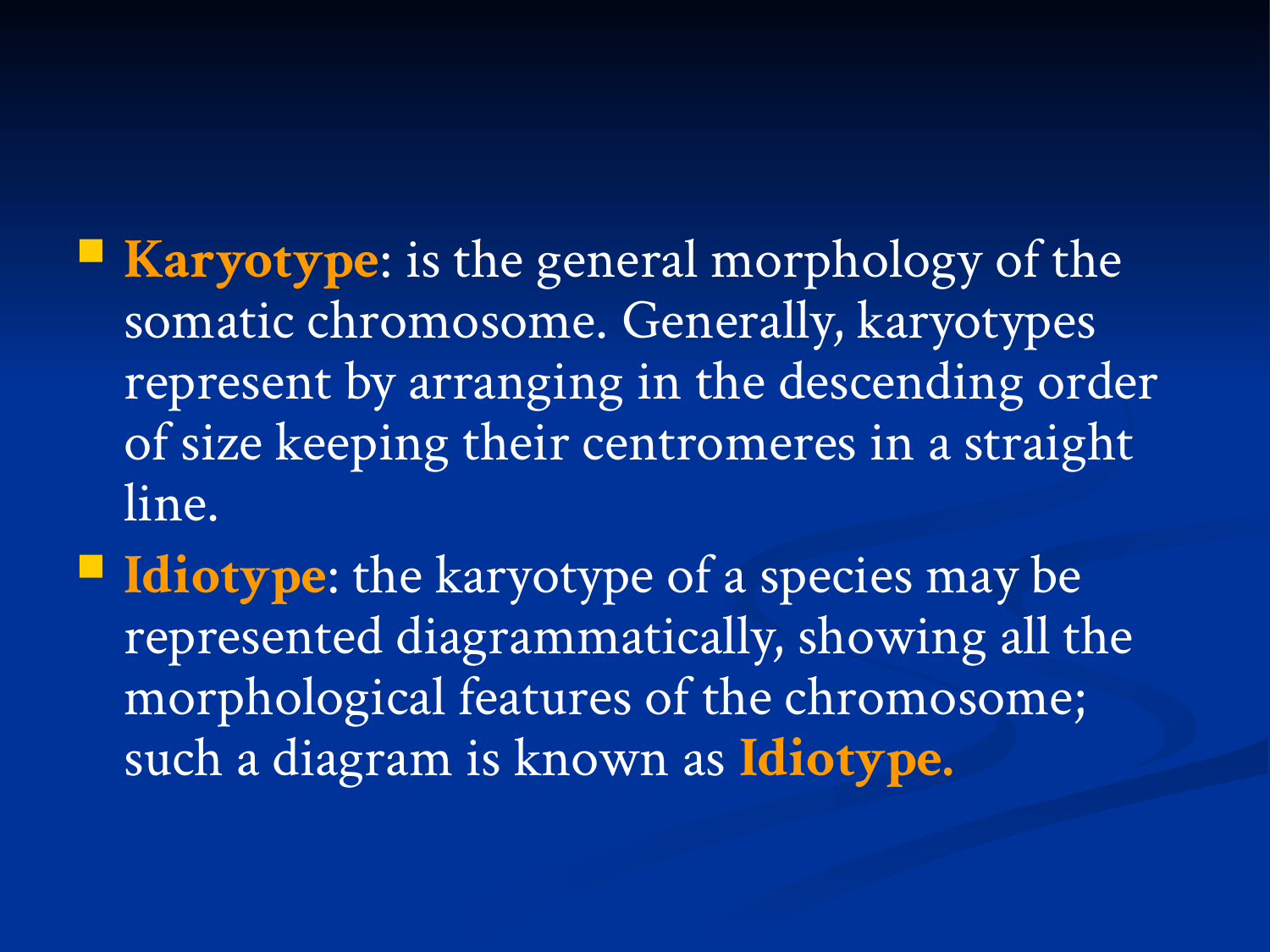

#
Karyotype: is the general morphology of the somatic chromosome. Generally, karyotypes represent by arranging in the descending order of size keeping their centromeres in a straight line.
Idiotype: the karyotype of a species may be represented diagrammatically, showing all the morphological features of the chromosome; such a diagram is known as Idiotype.